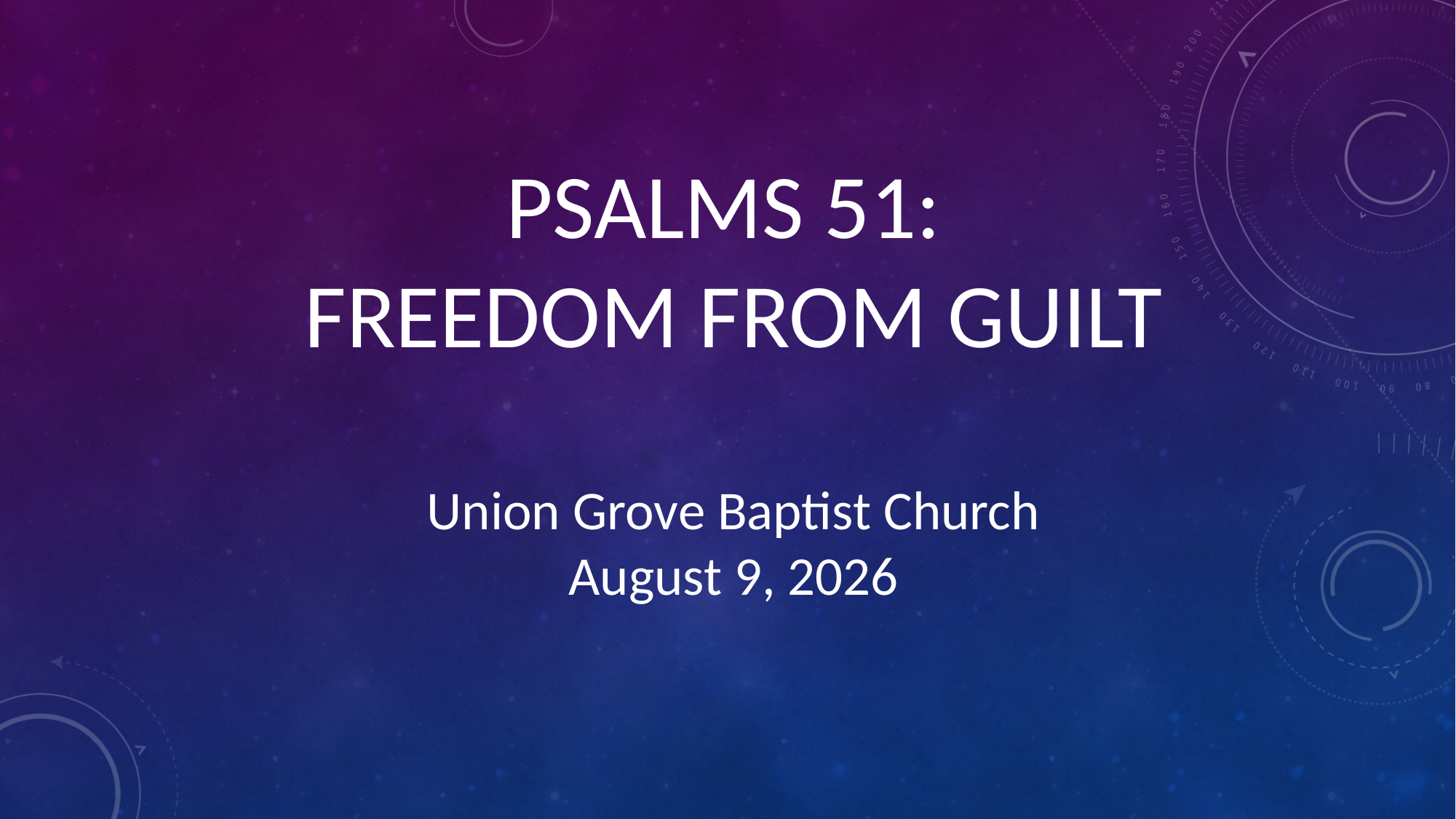

PSALMS 51:
FREEDOM FROM GUILT

Union Grove Baptist Church
August 9, 2026